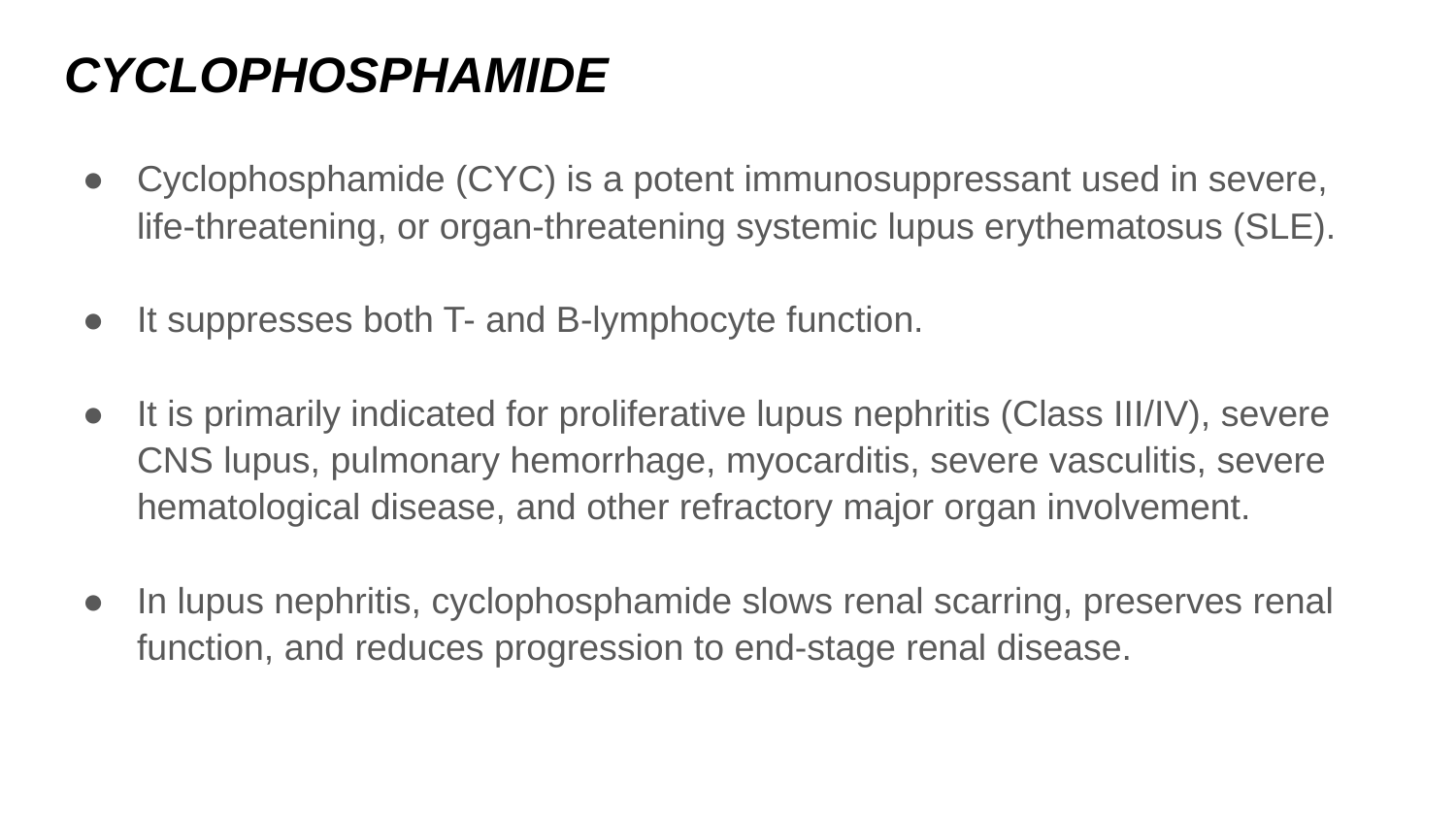

# CYCLOPHOSPHAMIDE
Cyclophosphamide (CYC) is a potent immunosuppressant used in severe, life-threatening, or organ-threatening systemic lupus erythematosus (SLE).

It suppresses both T- and B-lymphocyte function.

It is primarily indicated for proliferative lupus nephritis (Class III/IV), severe CNS lupus, pulmonary hemorrhage, myocarditis, severe vasculitis, severe hematological disease, and other refractory major organ involvement.

In lupus nephritis, cyclophosphamide slows renal scarring, preserves renal function, and reduces progression to end-stage renal disease.